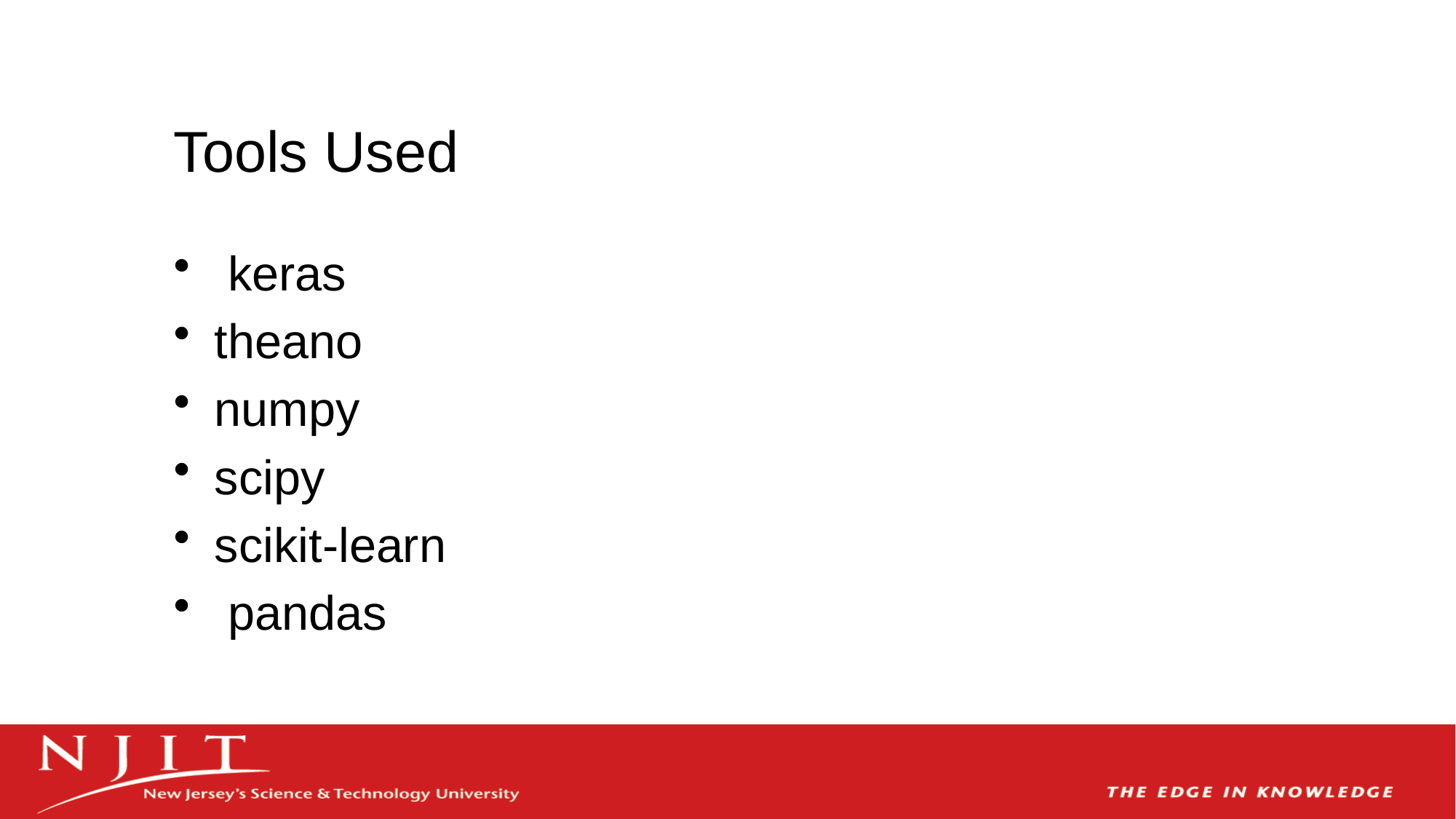

# Tools Used
 keras
theano
numpy
scipy
scikit-learn
 pandas